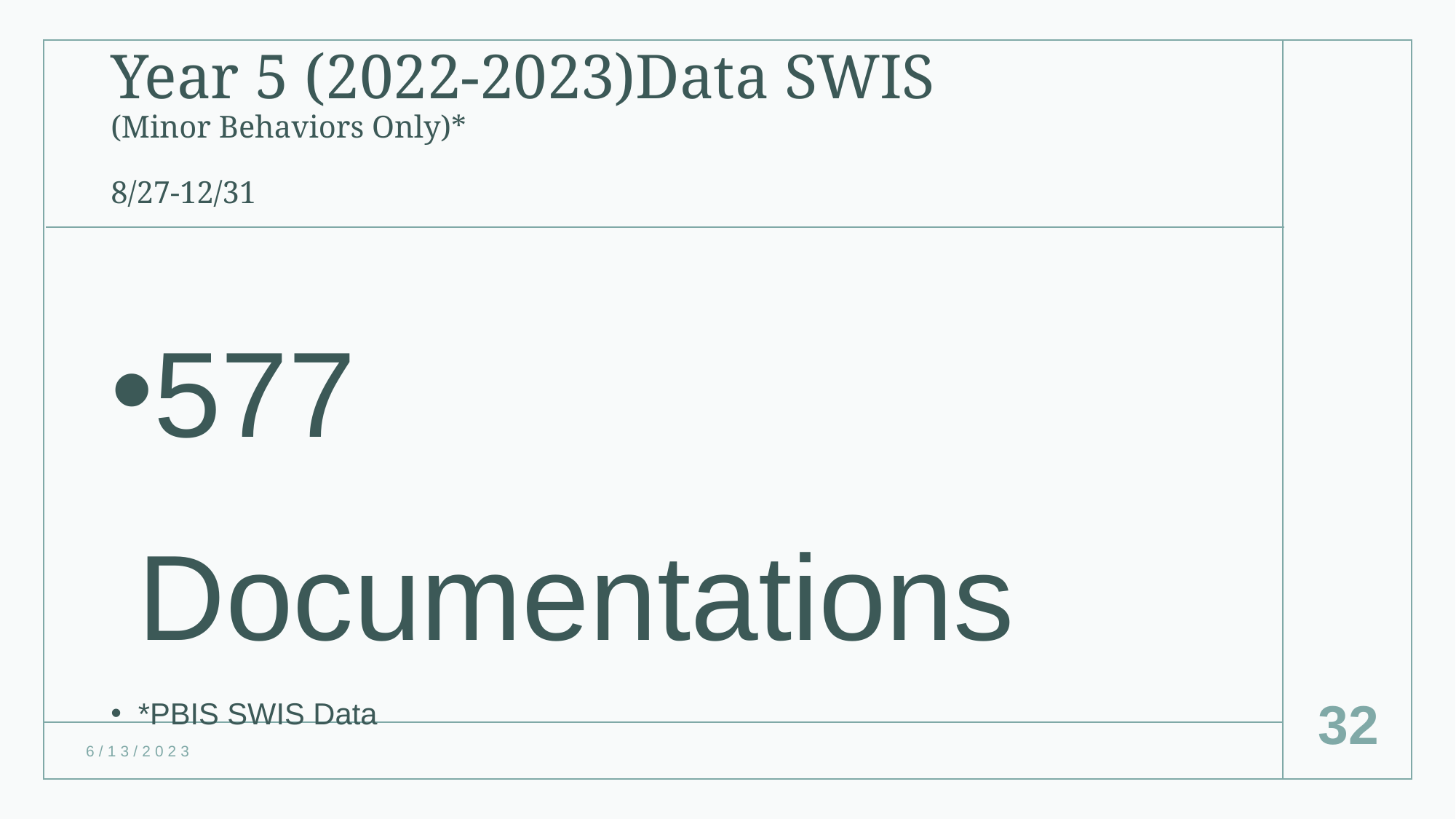

# Year 5 (2022-2023)Data SWIS (Minor Behaviors Only)* 8/27-12/31
577 Documentations
*PBIS SWIS Data

32
6/13/2023